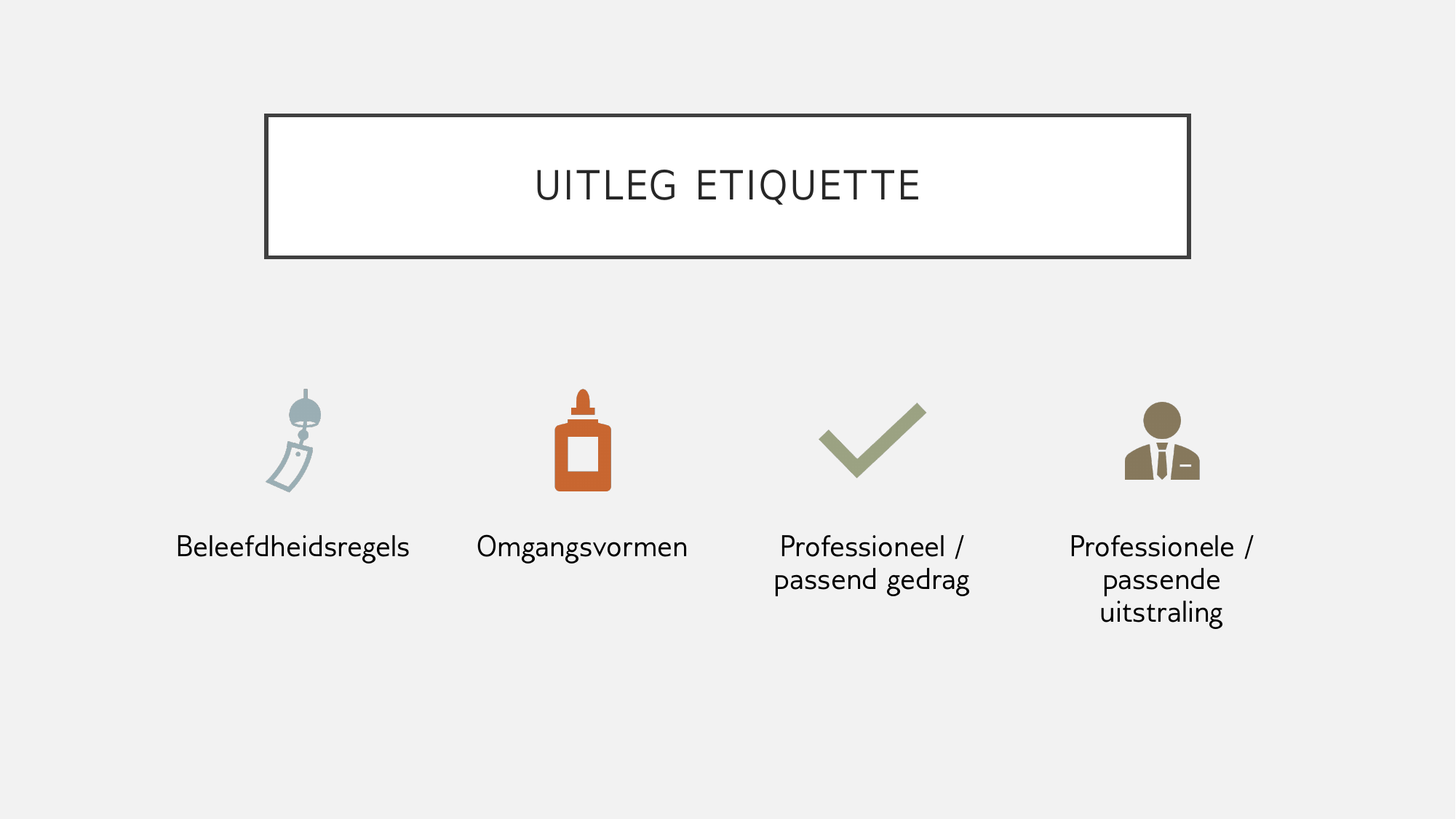

# Uitleg Etiquette
Beleefdheidsregels
Omgangsvormen
Professioneel / passend gedrag
Professionele / passende uitstraling